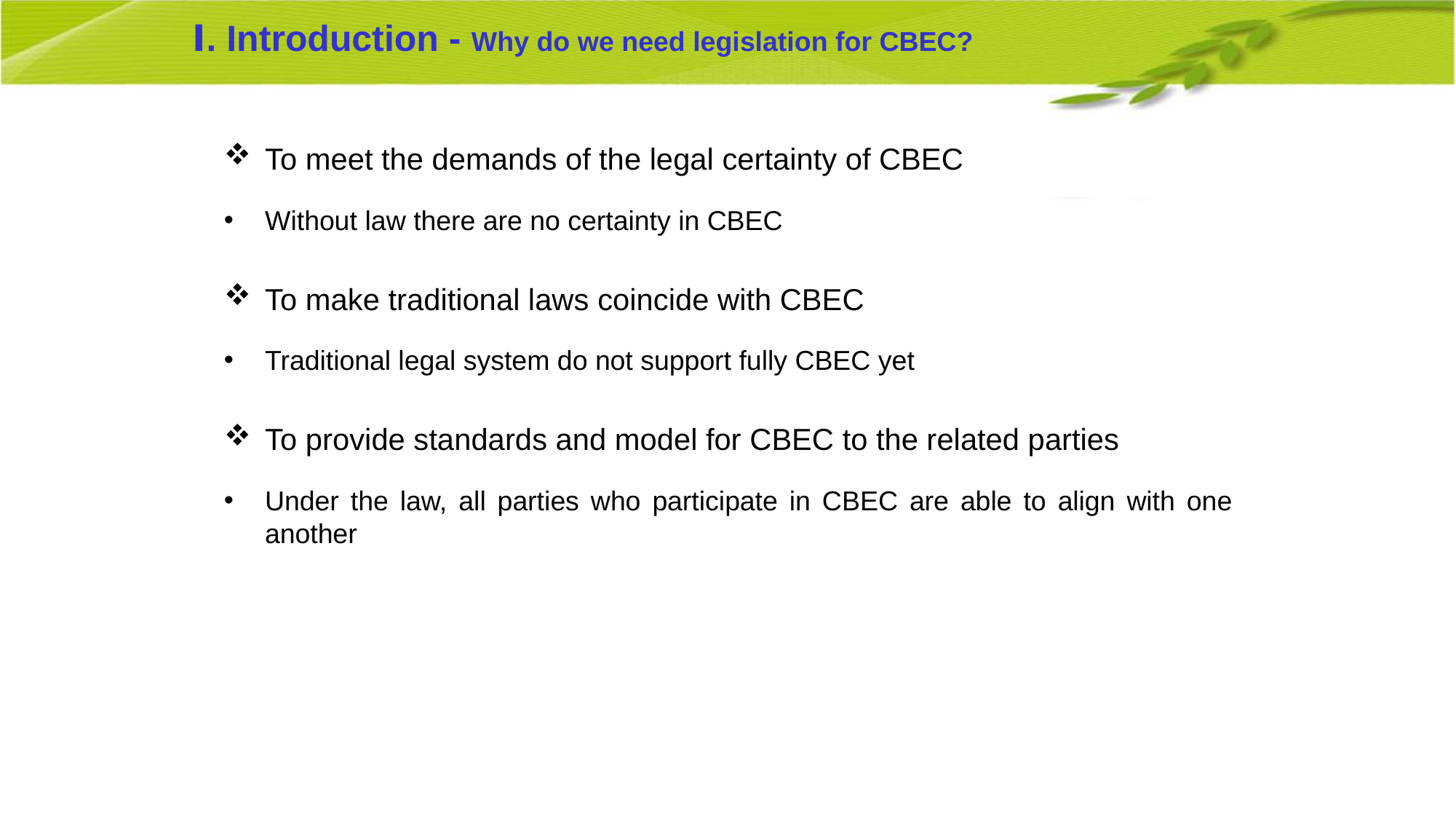

# Ⅰ. Introduction - Why do we need legislation for CBEC?
To meet the demands of the legal certainty of CBEC

Without law there are no certainty in CBEC

To make traditional laws coincide with CBEC

Traditional legal system do not support fully CBEC yet

To provide standards and model for CBEC to the related parties

Under the law, all parties who participate in CBEC are able to align with one another